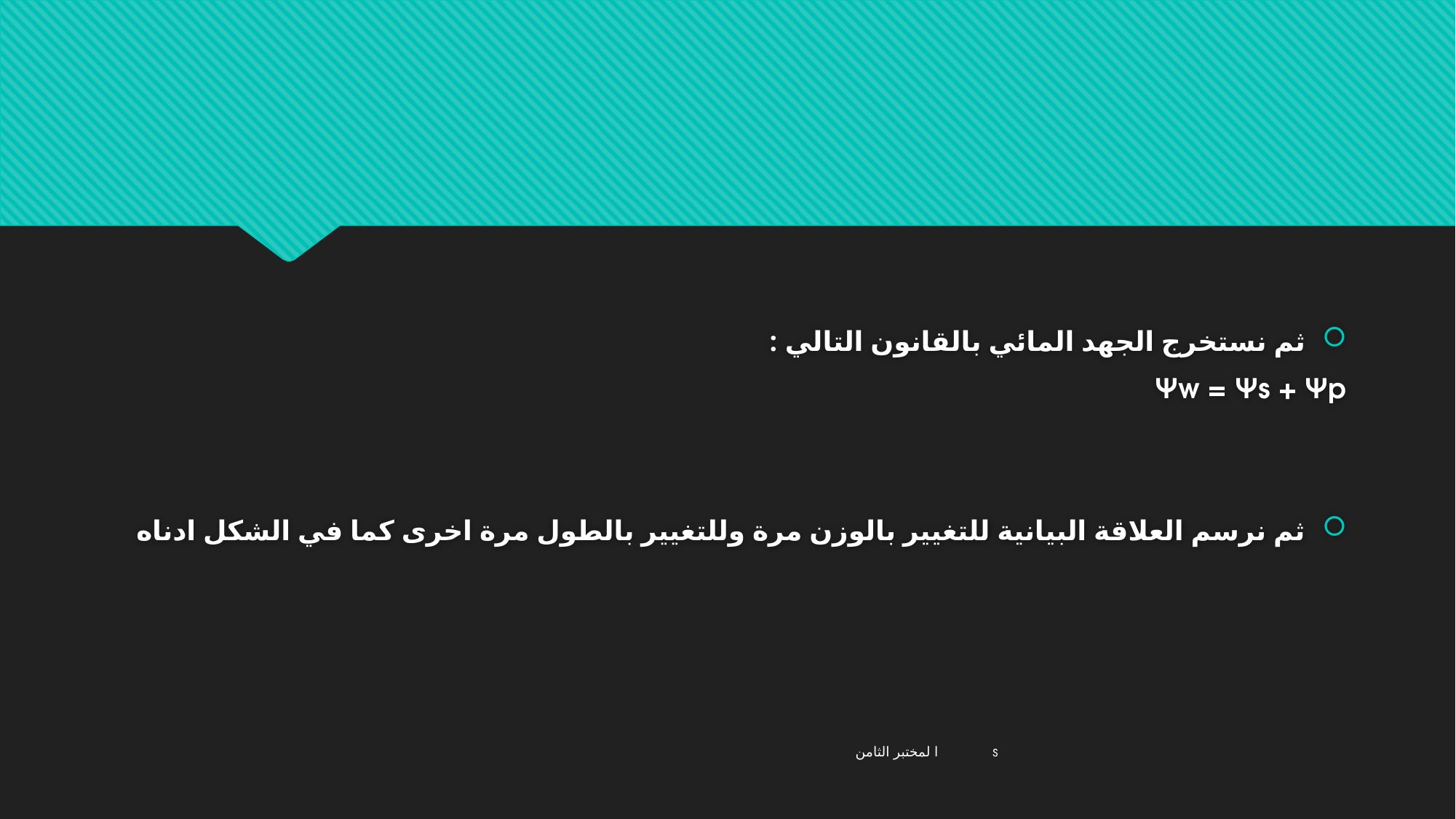

#
ثم نستخرج الجهد المائي بالقانون التالي :
                  Ψw = Ψs + Ψp

ثم نرسم العلاقة البيانية للتغيير بالوزن مرة وللتغيير بالطول مرة اخرى كما في الشكل ادناه

                                                                                                                                                                                             ا لمختبر الثامن             s